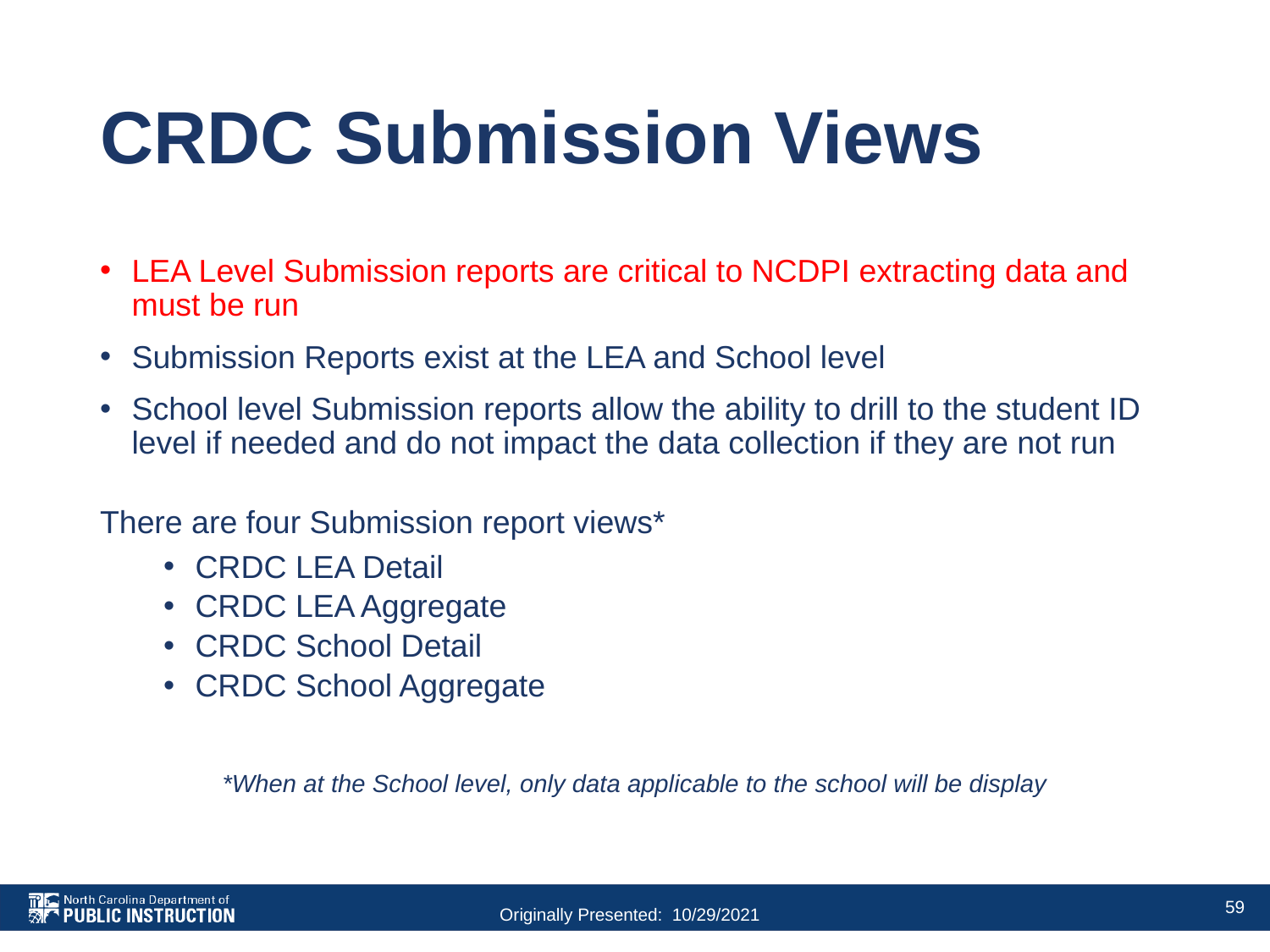

# CRDC Submission Views
LEA Level Submission reports are critical to NCDPI extracting data and must be run
Submission Reports exist at the LEA and School level
School level Submission reports allow the ability to drill to the student ID level if needed and do not impact the data collection if they are not run

There are four Submission report views*
CRDC LEA Detail
CRDC LEA Aggregate
CRDC School Detail
CRDC School Aggregate

*When at the School level, only data applicable to the school will be display

59
Originally Presented:  10/29/2021